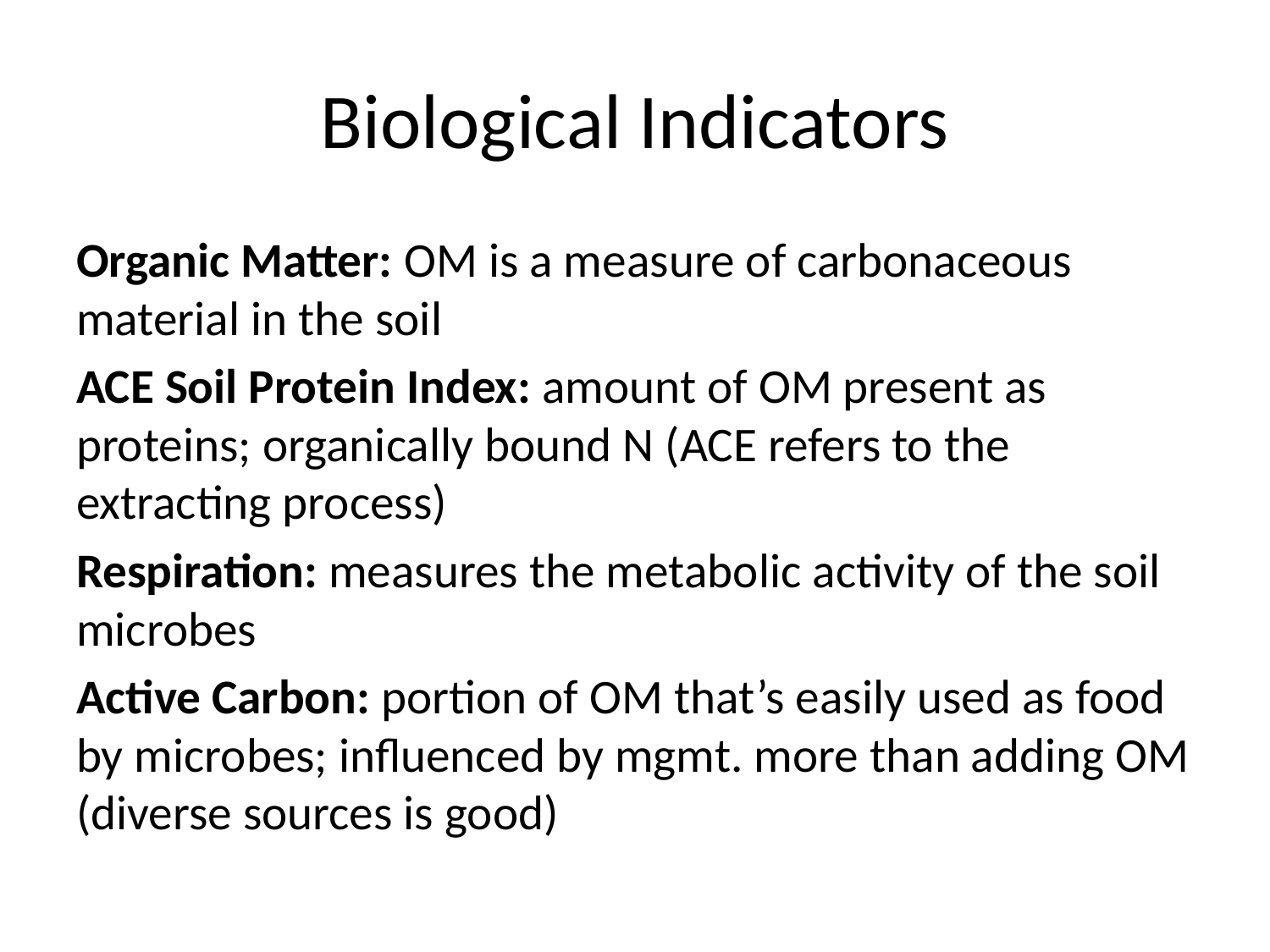

# Biological Indicators
Organic Matter: OM is a measure of carbonaceous material in the soil
ACE Soil Protein Index: amount of OM present as proteins; organically bound N (ACE refers to the extracting process)
Respiration: measures the metabolic activity of the soil microbes
Active Carbon: portion of OM that’s easily used as food by microbes; influenced by mgmt. more than adding OM (diverse sources is good)